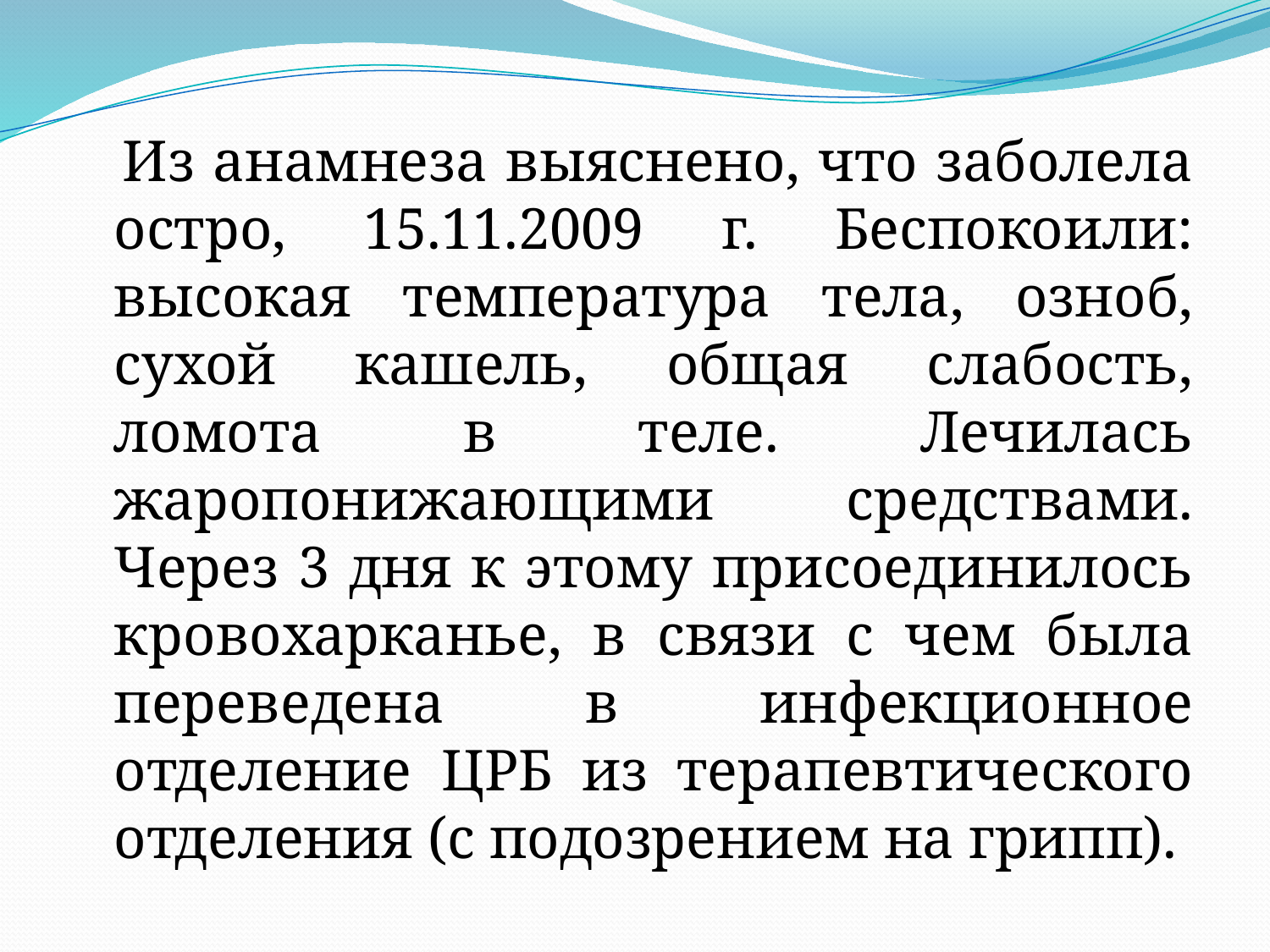

Из анамнеза выяснено, что заболела остро, 15.11.2009 г. Беспокоили: высокая температура тела, озноб, сухой кашель, общая слабость, ломота в теле. Лечилась жаропонижающими средствами. Через 3 дня к этому присоединилось кровохарканье, в связи с чем была переведена в инфекционное отделение ЦРБ из терапевтического отделения (с подозрением на грипп).